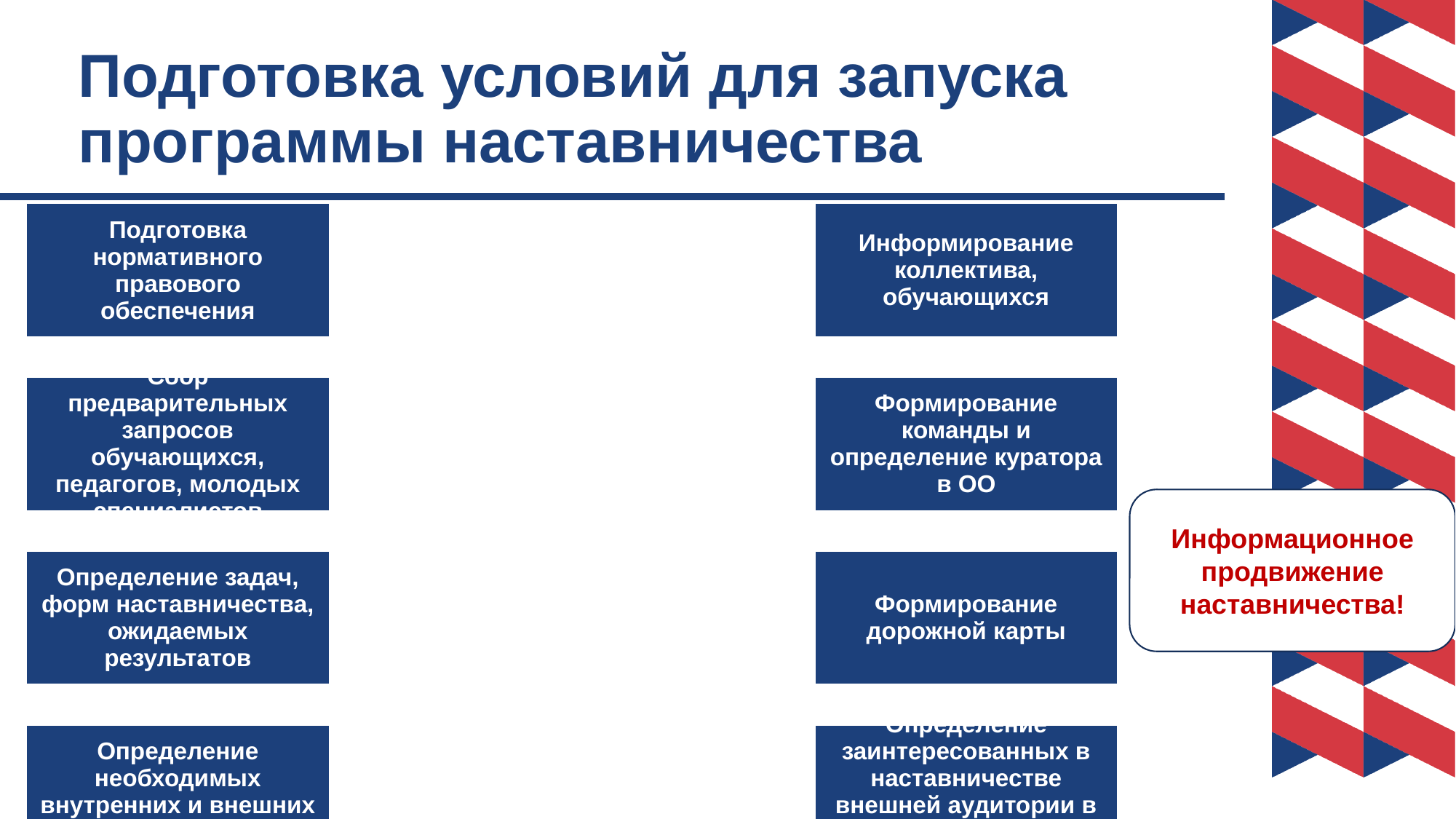

Подготовка условий для запуска программы наставничества
Подготовка нормативного правового обеспечения
Информирование коллектива, обучающихся
Сбор предварительных запросов обучающихся, педагогов, молодых специалистов
Определение задач, форм наставничества, ожидаемых результатов
Формирование дорожной карты
Формирование команды и определение куратора в ОО
Информационное продвижение наставничества!